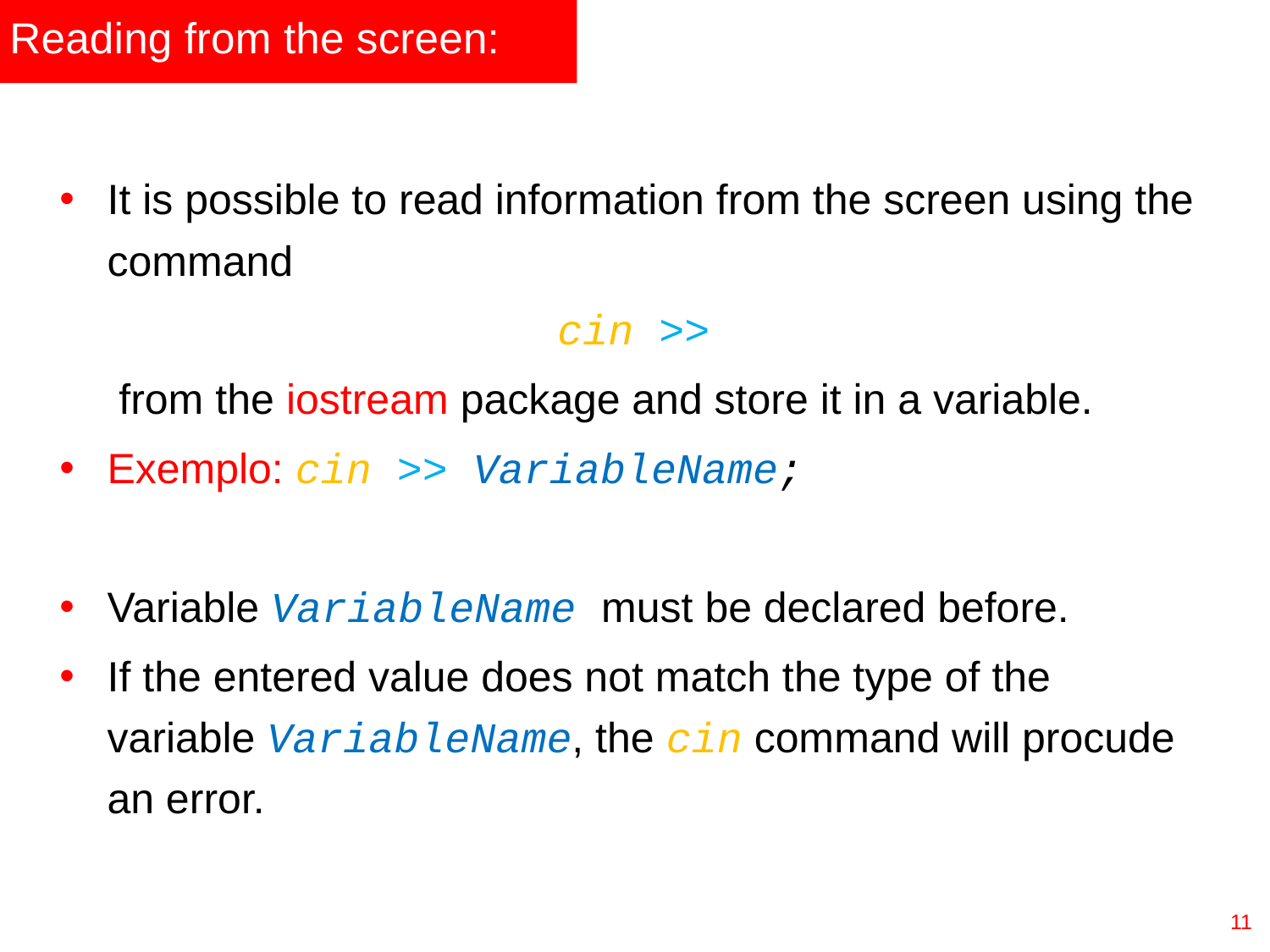

Reading from the screen:
It is possible to read information from the screen using the command
cin >>
     from the iostream package and store it in a variable.
Exemplo: cin >> VariableName;

Variable VariableName must be declared before.
If the entered value does not match the type of the variable VariableName, the cin command will procude an error.

11